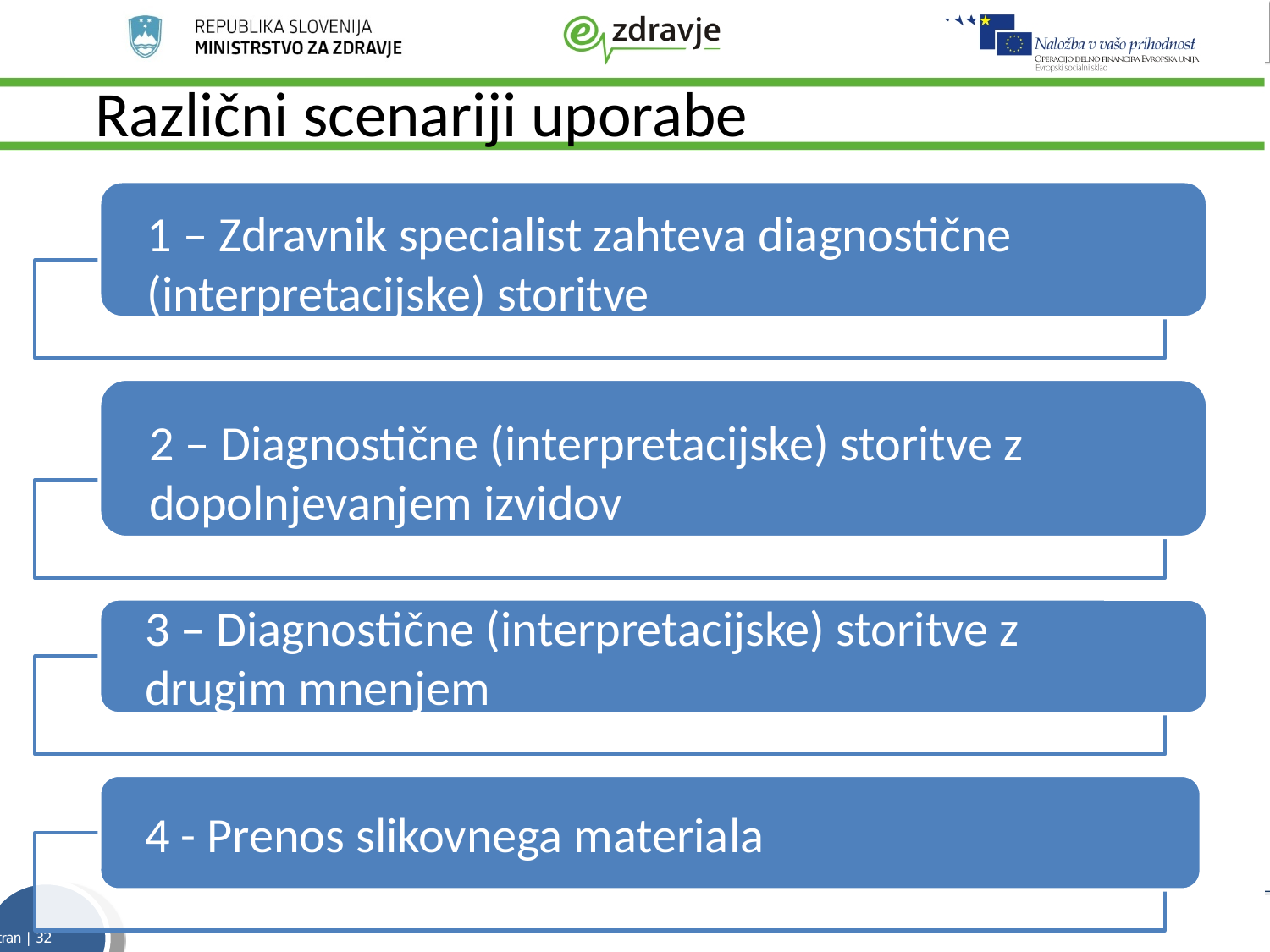

# Različni scenariji uporabe

1 – Zdravnik specialist zahteva diagnostične (interpretacijske) storitve
2 – Diagnostične (interpretacijske) storitve z dopolnjevanjem izvidov
3 – Diagnostične (interpretacijske) storitve z drugim mnenjem
4 - Prenos slikovnega materiala